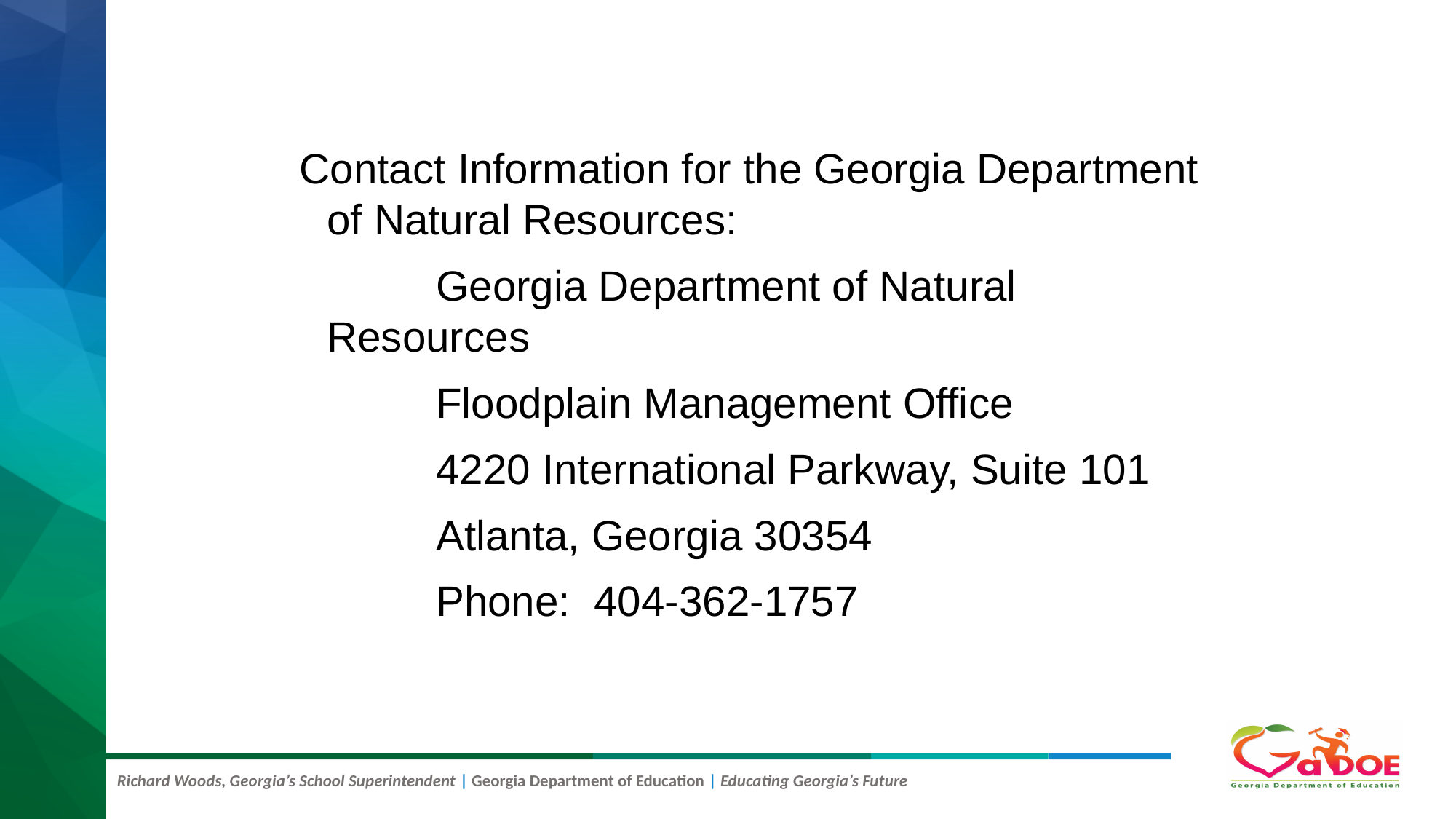

Contact Information for the Georgia Department of Natural Resources:
		Georgia Department of Natural Resources
		Floodplain Management Office
		4220 International Parkway, Suite 101
		Atlanta, Georgia 30354
		Phone:  404-362-1757